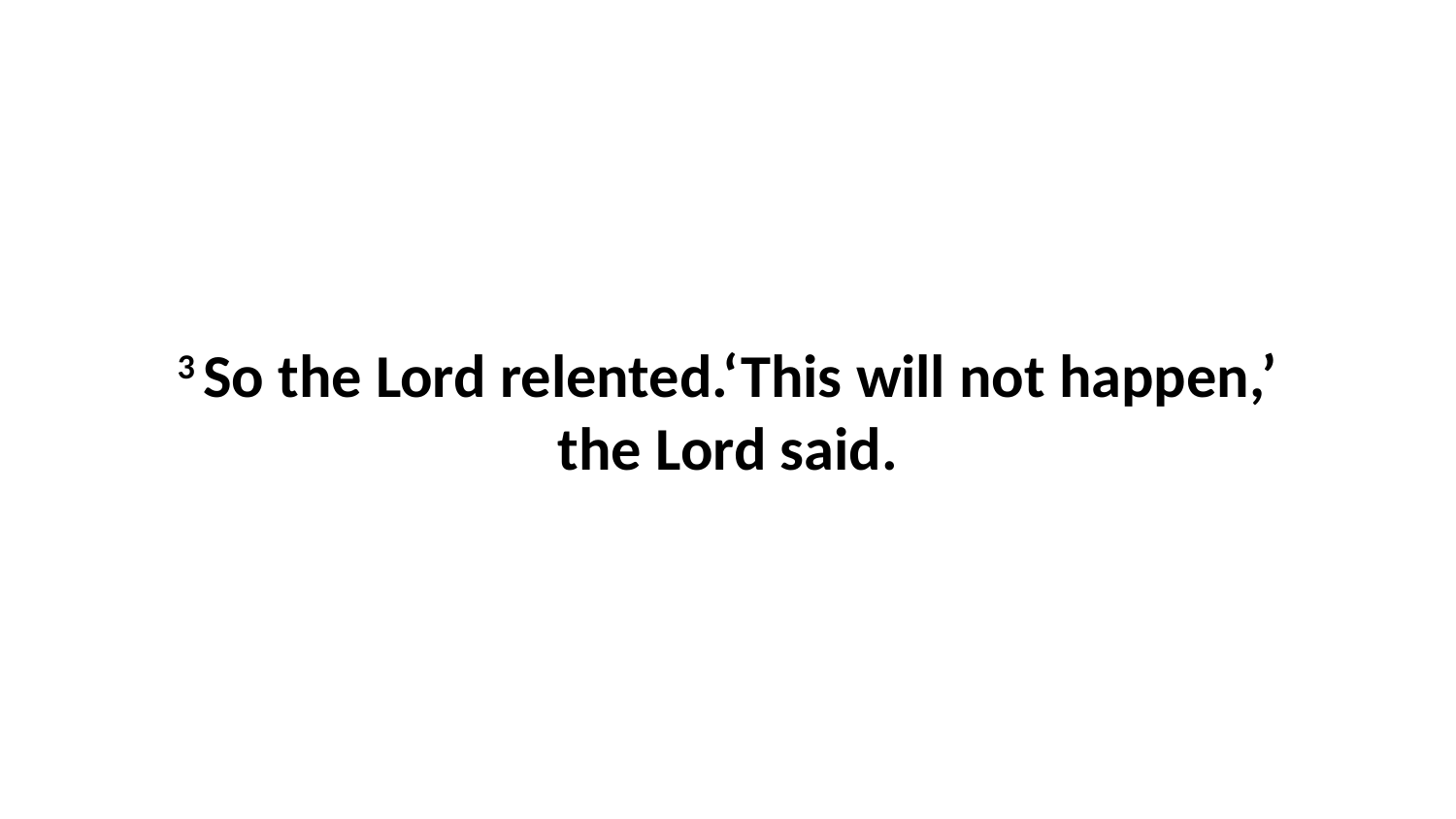

3 So the Lord relented.‘This will not happen,’ the Lord said.